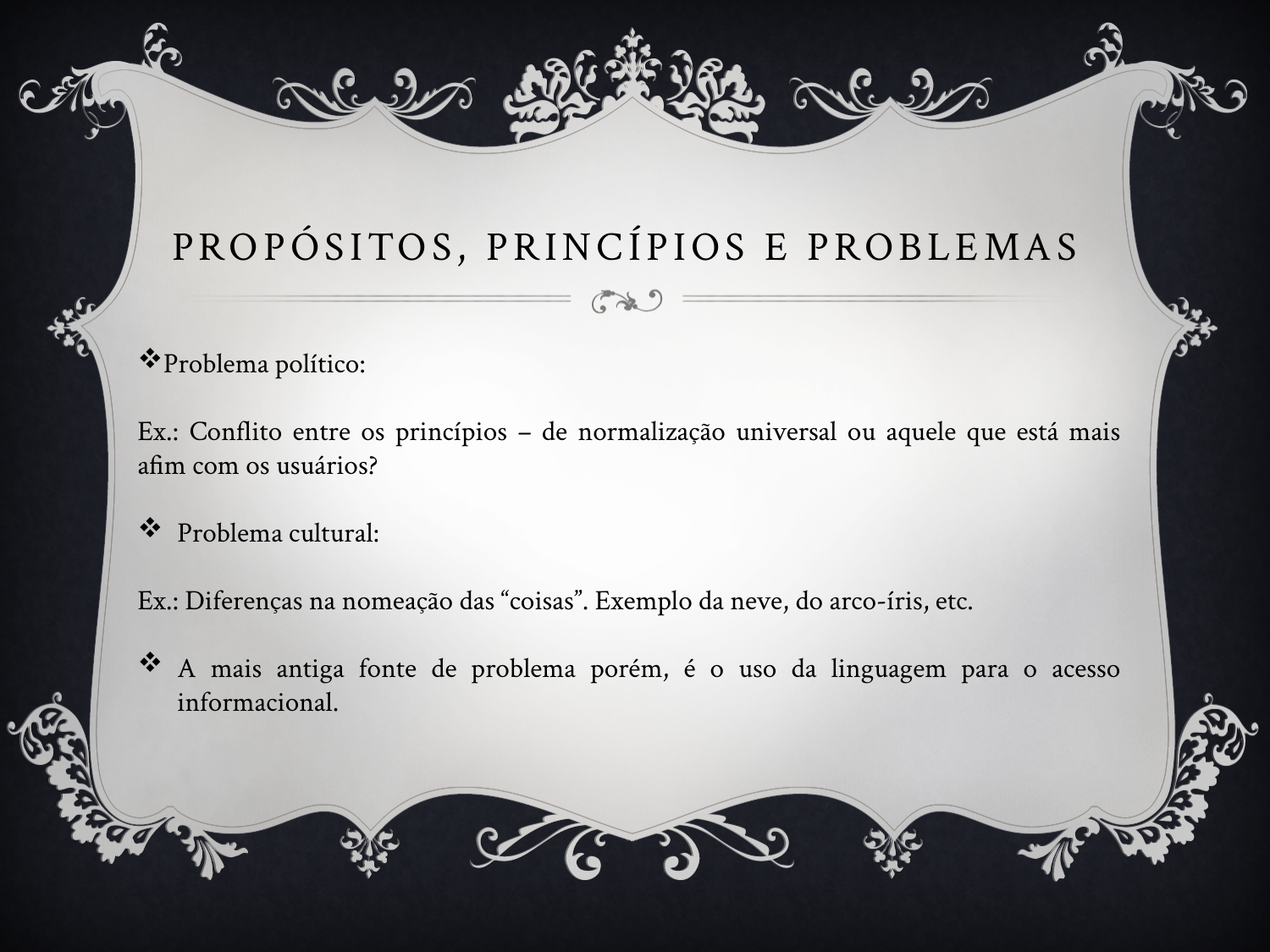

# Propósitos, princípios e problemas
Problema político:

Ex.: Conflito entre os princípios – de normalização universal ou aquele que está mais afim com os usuários?

Problema cultural:

Ex.: Diferenças na nomeação das “coisas”. Exemplo da neve, do arco-íris, etc.

A mais antiga fonte de problema porém, é o uso da linguagem para o acesso informacional.